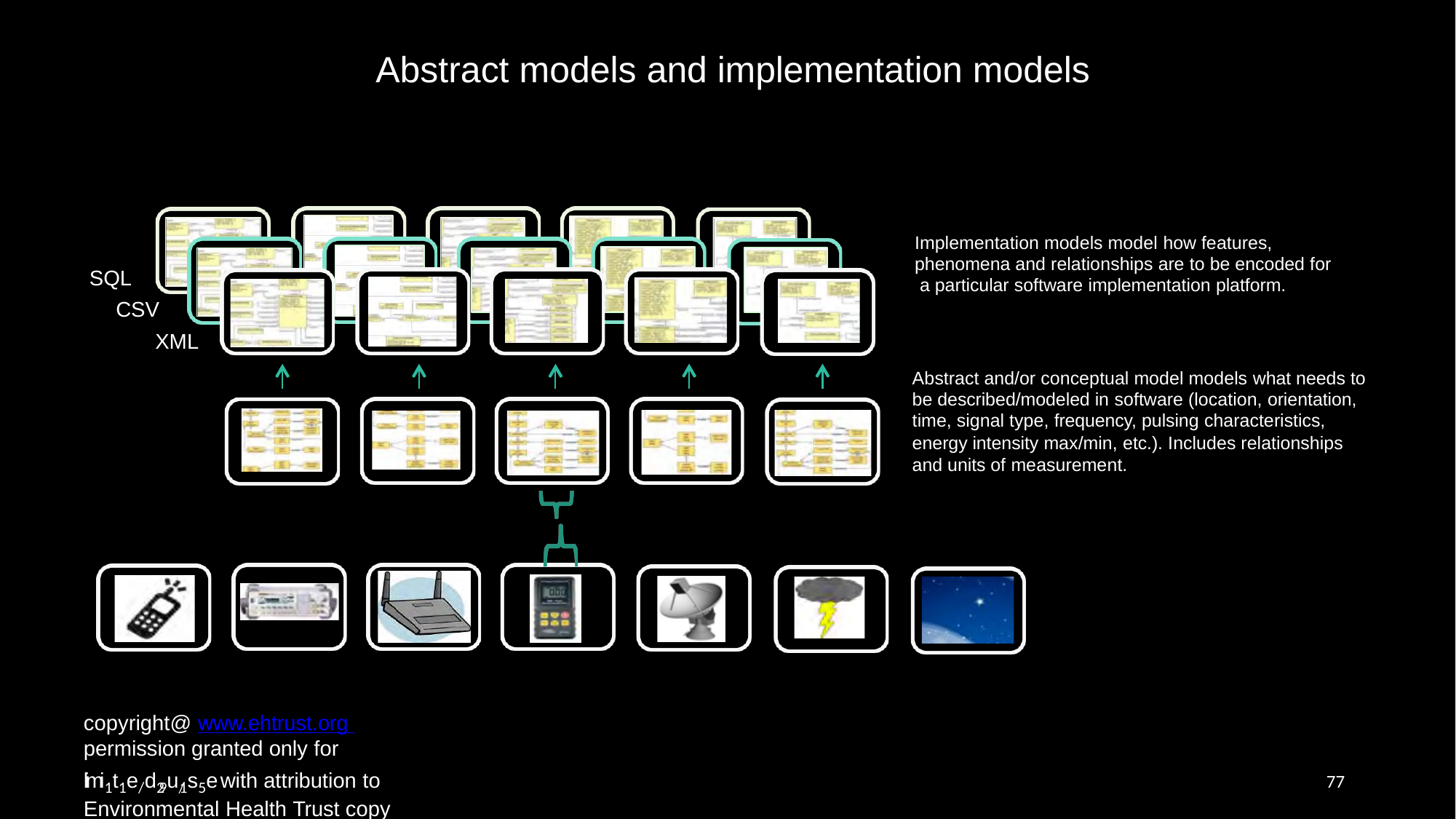

# Abstract models and implementation models

Implementation models model how features,  phenomena and relationships are to be encoded for  a particular software implementation platform.

SQL
CSV
XML

Abstract and/or conceptual model models what needs to  be described/modeled in software (location, orientation,  time, signal type, frequency, pulsing characteristics,
energy intensity max/min, etc.). Includes relationships  and units of measurement.

copyright@ www.ehtrust.org  permission granted only for  limi1t1e/d29u/1s5e with attribution to  Environmental Health Trust copy
77